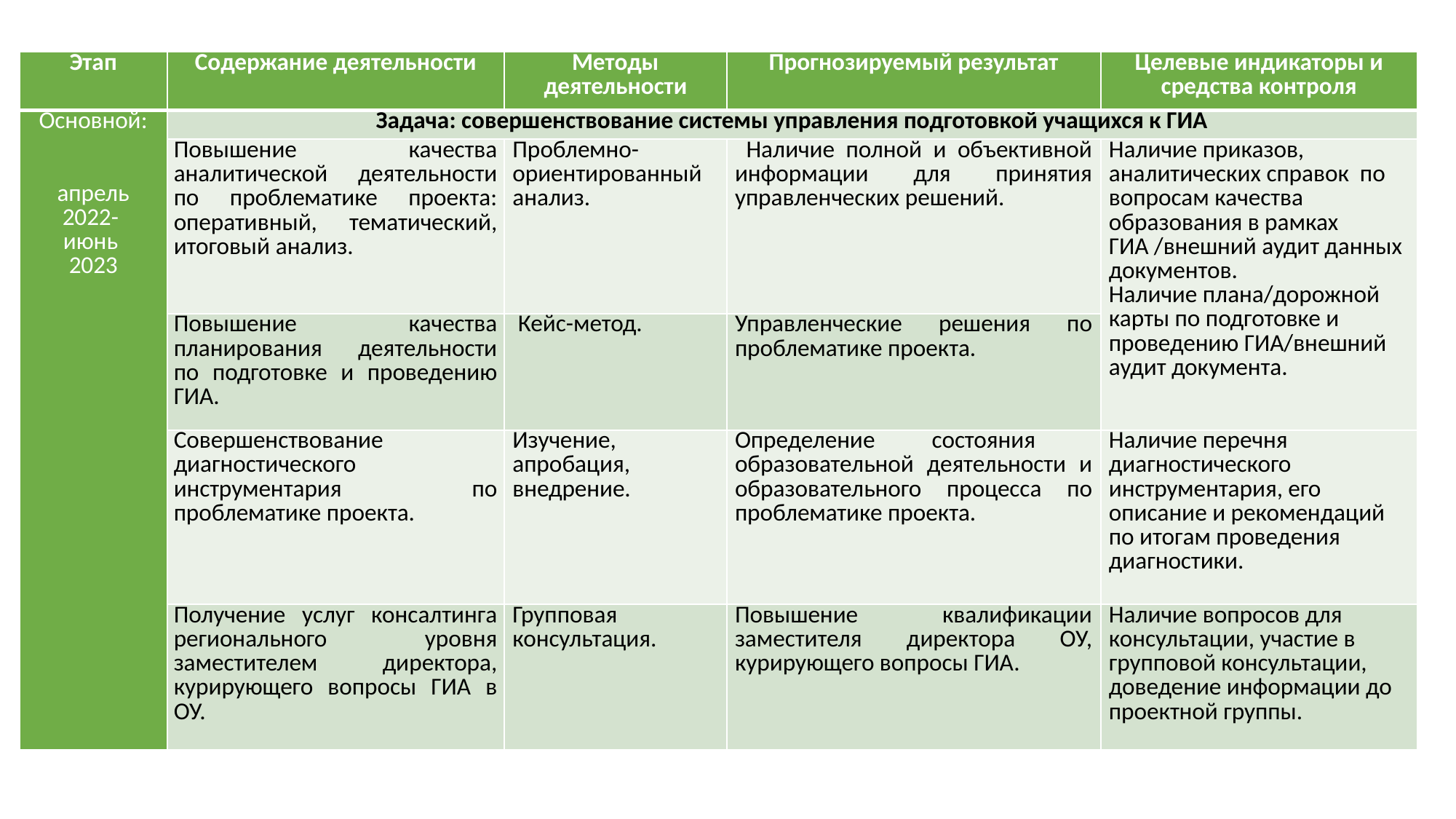

| Этап | Содержание деятельности | Методы деятельности | Прогнозируемый результат | Целевые индикаторы и средства контроля |
| --- | --- | --- | --- | --- |
| Основной: апрель 2022- июнь 2023 | Задача: совершенствование системы управления подготовкой учащихся к ГИА |  |  |  |
|  | Повышение качества аналитической деятельности по проблематике проекта: оперативный, тематический, итоговый анализ. | Проблемно-ориентированный анализ. | Наличие полной и объективной информации для принятия управленческих решений. | Наличие приказов, аналитических справок по вопросам качества образования в рамках ГИА /внешний аудит данных документов. Наличие плана/дорожной карты по подготовке и проведению ГИА/внешний аудит документа. |
|  | Повышение качества планирования деятельности по подготовке и проведению ГИА. | Кейс-метод. | Управленческие решения по проблематике проекта. |  |
|  | Совершенствование диагностического инструментария по проблематике проекта. | Изучение, апробация, внедрение. | Определение состояния образовательной деятельности и образовательного процесса по проблематике проекта. | Наличие перечня диагностического инструментария, его описание и рекомендаций по итогам проведения диагностики. |
|  | Получение услуг консалтинга регионального уровня заместителем директора, курирующего вопросы ГИА в ОУ. | Групповая консультация. | Повышение квалификации заместителя директора ОУ, курирующего вопросы ГИА. | Наличие вопросов для консультации, участие в групповой консультации, доведение информации до проектной группы. |